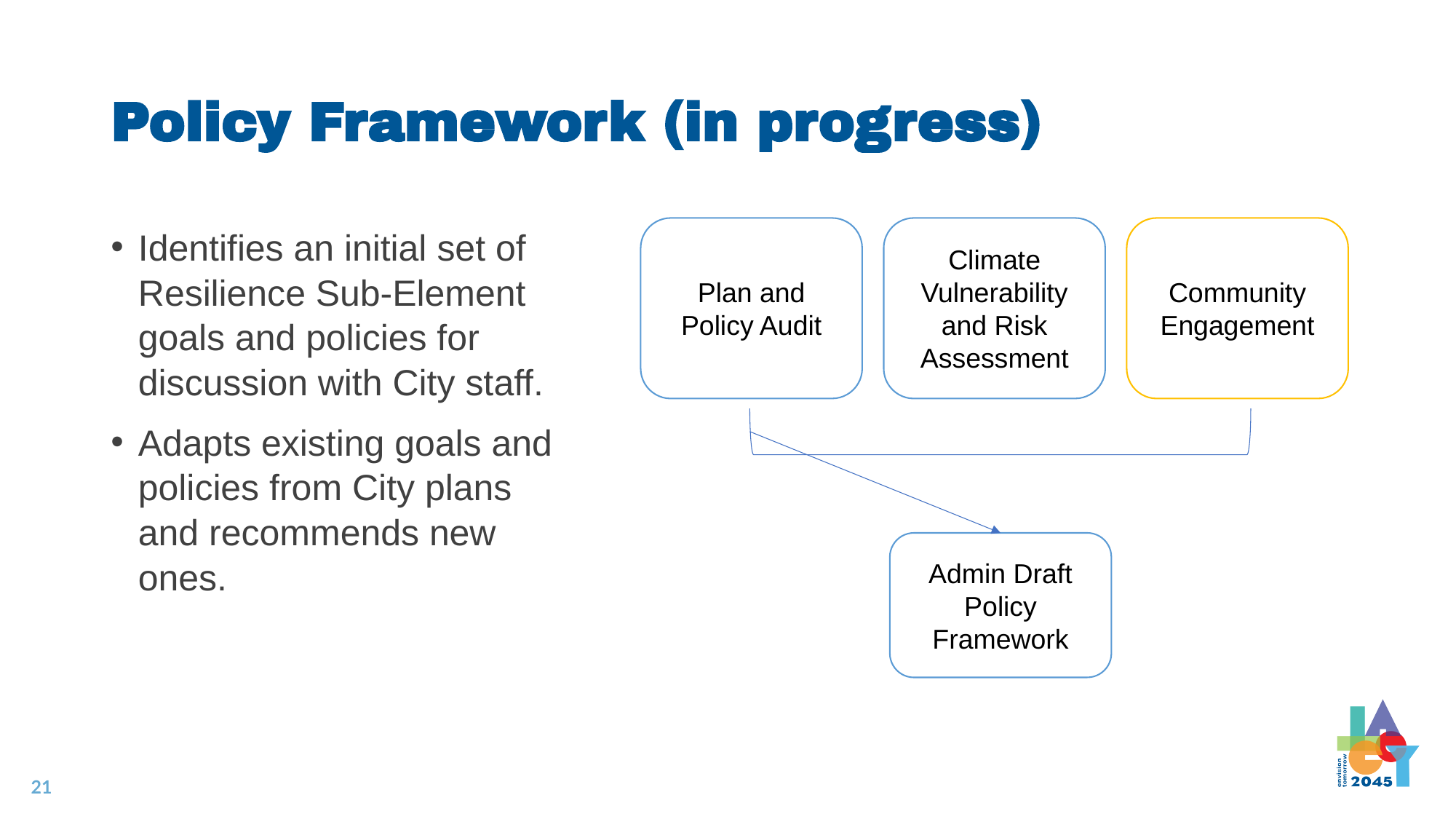

# Policy Framework (in progress)

Community Engagement
Plan and Policy Audit
Climate Vulnerability and Risk Assessment
Identifies an initial set of Resilience Sub-Element goals and policies for discussion with City staff.
Adapts existing goals and policies from City plans and recommends new ones.
Admin Draft Policy Framework
21